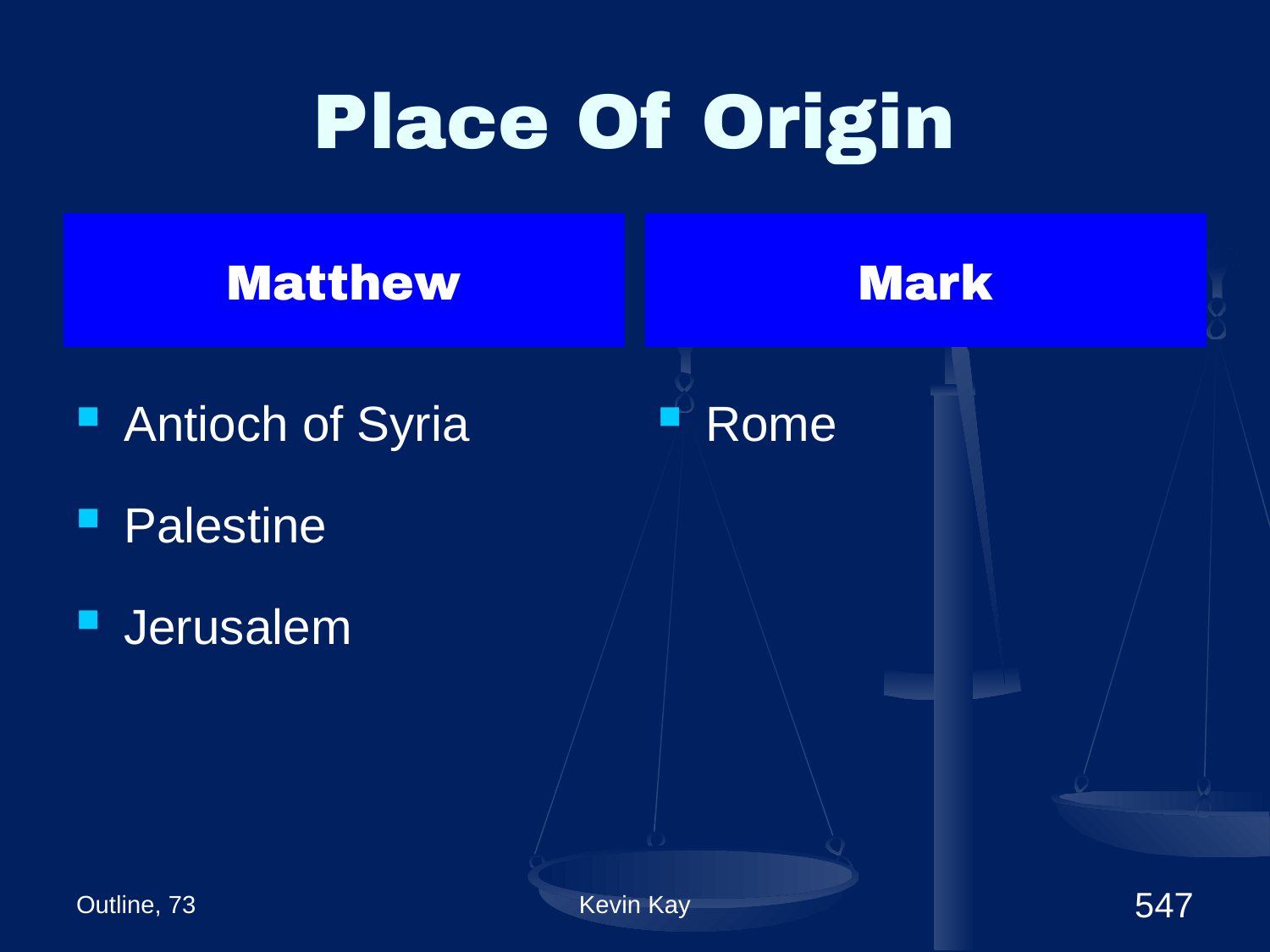

# Place Of Origin
Matthew
Mark
Antioch of Syria
Palestine
Jerusalem

Rome
Outline, 73
Kevin Kay
547